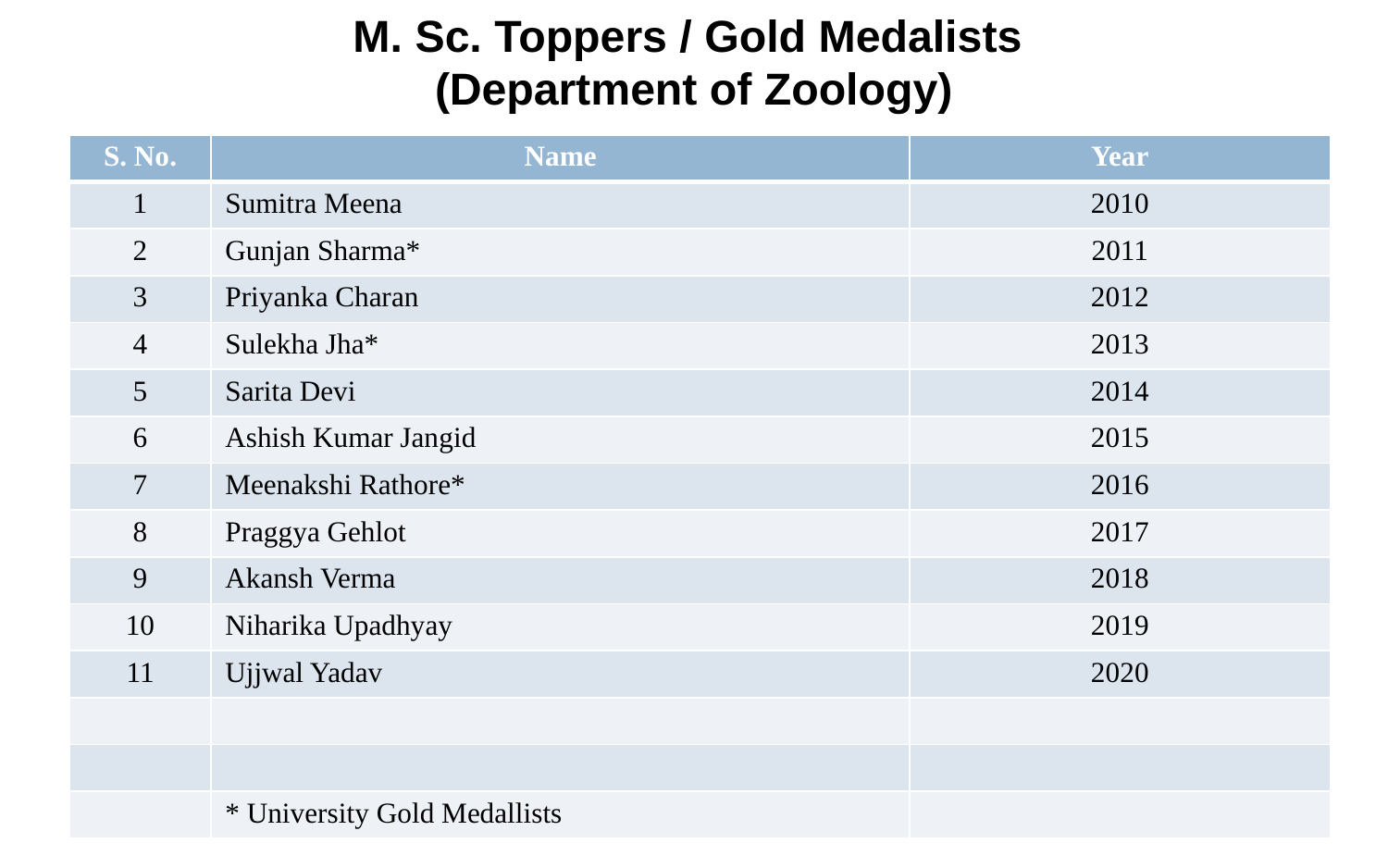

M. Sc. Toppers / Gold Medalists
(Department of Zoology)
| S. No. | Name | Year |
| --- | --- | --- |
| 1 | Sumitra Meena | 2010 |
| 2 | Gunjan Sharma\* | 2011 |
| 3 | Priyanka Charan | 2012 |
| 4 | Sulekha Jha\* | 2013 |
| 5 | Sarita Devi | 2014 |
| 6 | Ashish Kumar Jangid | 2015 |
| 7 | Meenakshi Rathore\* | 2016 |
| 8 | Praggya Gehlot | 2017 |
| 9 | Akansh Verma | 2018 |
| 10 | Niharika Upadhyay | 2019 |
| 11 | Ujjwal Yadav | 2020 |
|  |  |  |
|  |  |  |
|  | \* University Gold Medallists |  |